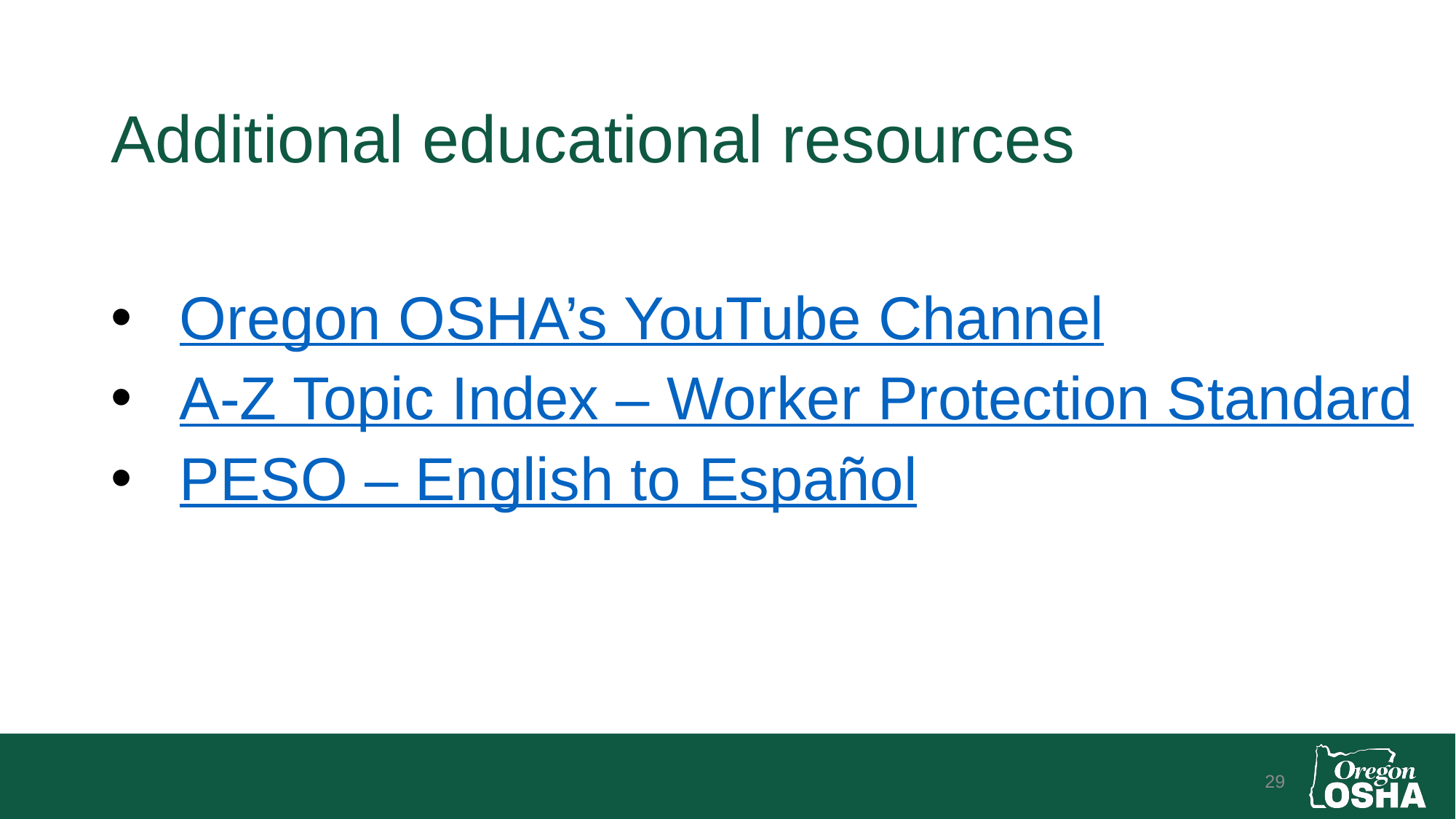

# Additional educational resources
Oregon OSHA’s YouTube Channel
A-Z Topic Index – Worker Protection Standard
PESO – English to Español
29